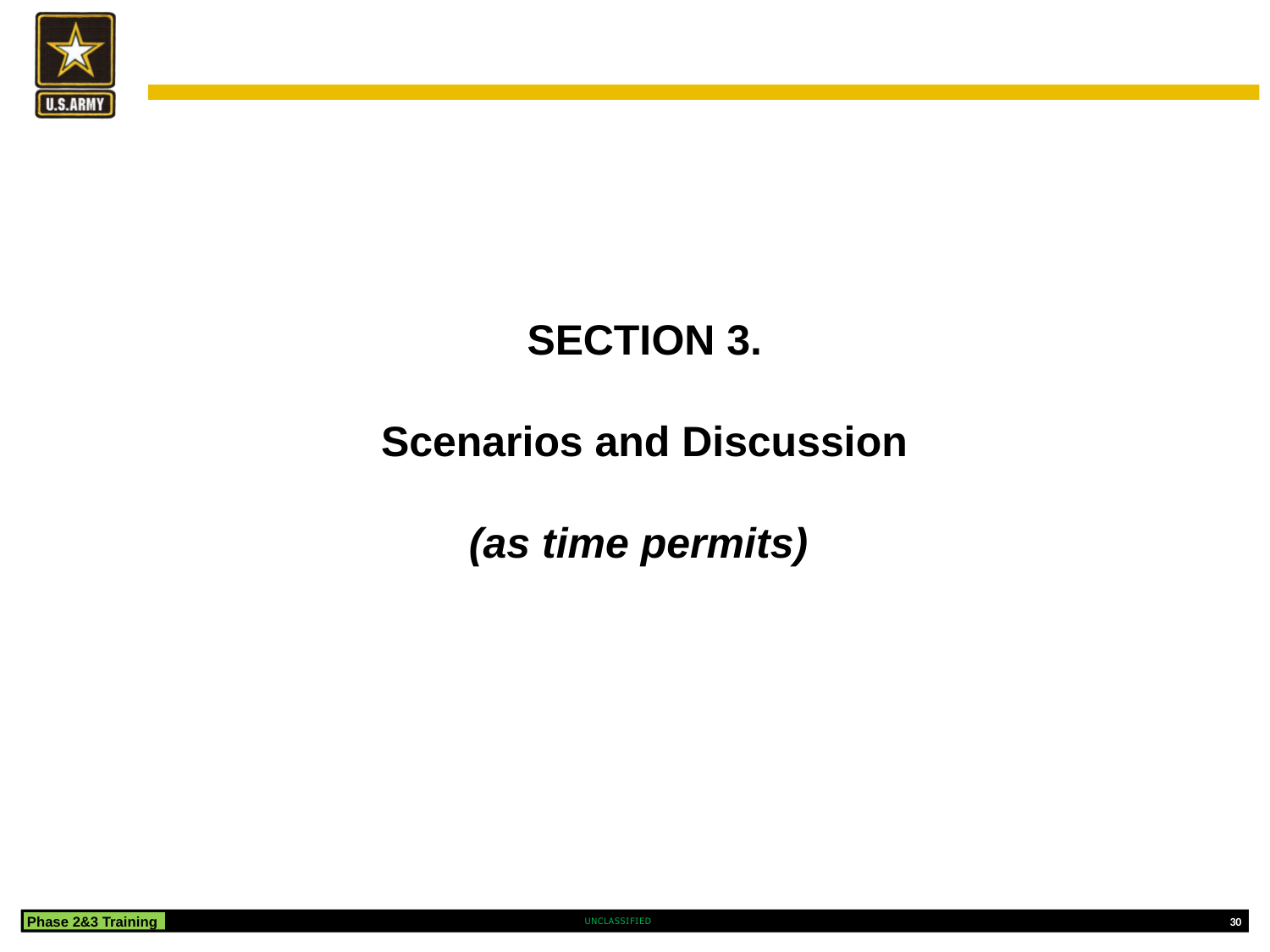

SECTION 3.

Scenarios and Discussion

(as time permits)
Phase 2&3 Training